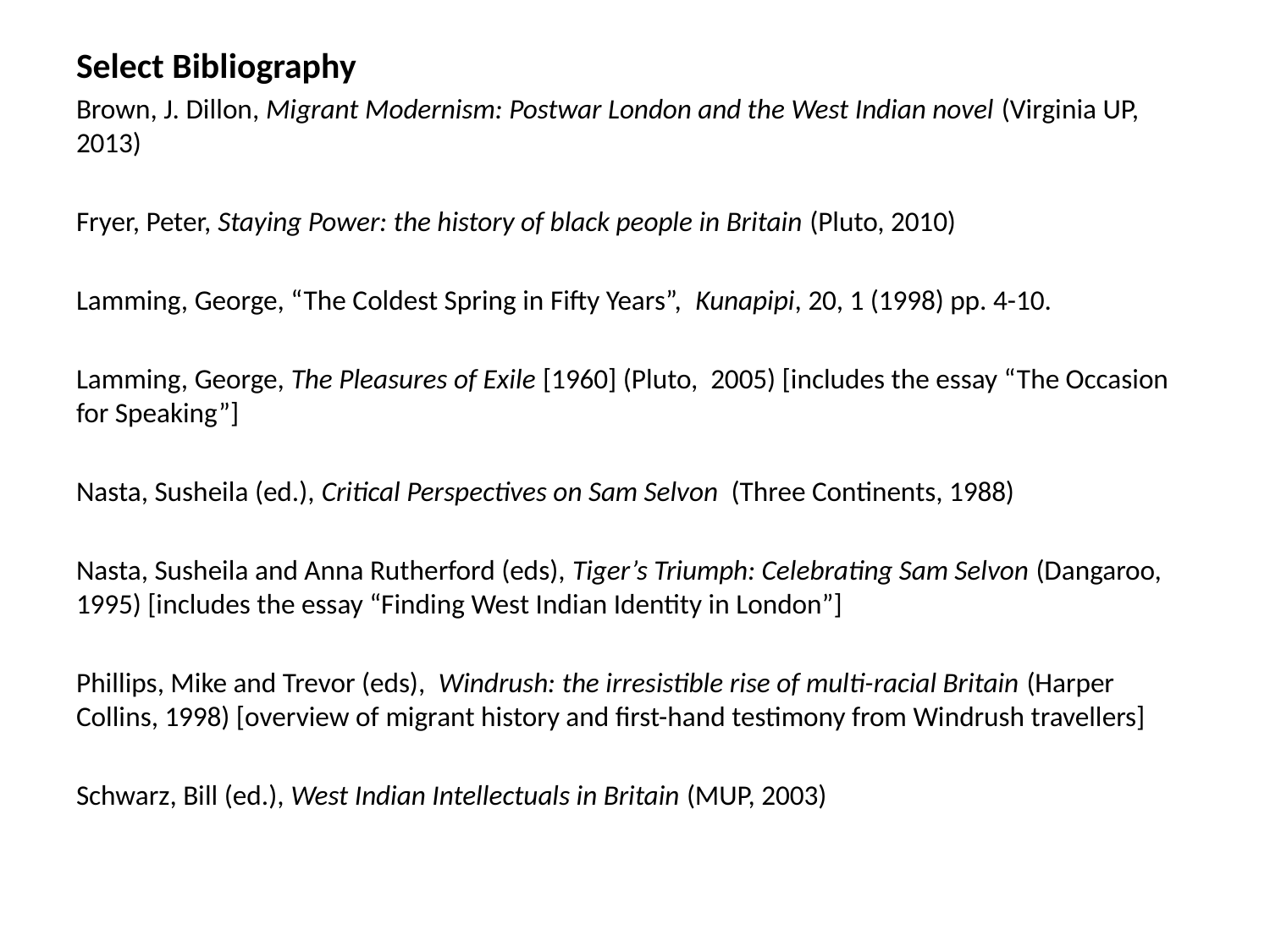

Select Bibliography
Brown, J. Dillon, Migrant Modernism: Postwar London and the West Indian novel (Virginia UP, 2013)

Fryer, Peter, Staying Power: the history of black people in Britain (Pluto, 2010)

Lamming, George, “The Coldest Spring in Fifty Years”,  Kunapipi, 20, 1 (1998) pp. 4-10.

Lamming, George, The Pleasures of Exile [1960] (Pluto,  2005) [includes the essay “The Occasion for Speaking”]

Nasta, Susheila (ed.), Critical Perspectives on Sam Selvon  (Three Continents, 1988)

Nasta, Susheila and Anna Rutherford (eds), Tiger’s Triumph: Celebrating Sam Selvon (Dangaroo, 1995) [includes the essay “Finding West Indian Identity in London”]

Phillips, Mike and Trevor (eds),  Windrush: the irresistible rise of multi-racial Britain (Harper Collins, 1998) [overview of migrant history and first-hand testimony from Windrush travellers]

Schwarz, Bill (ed.), West Indian Intellectuals in Britain (MUP, 2003)